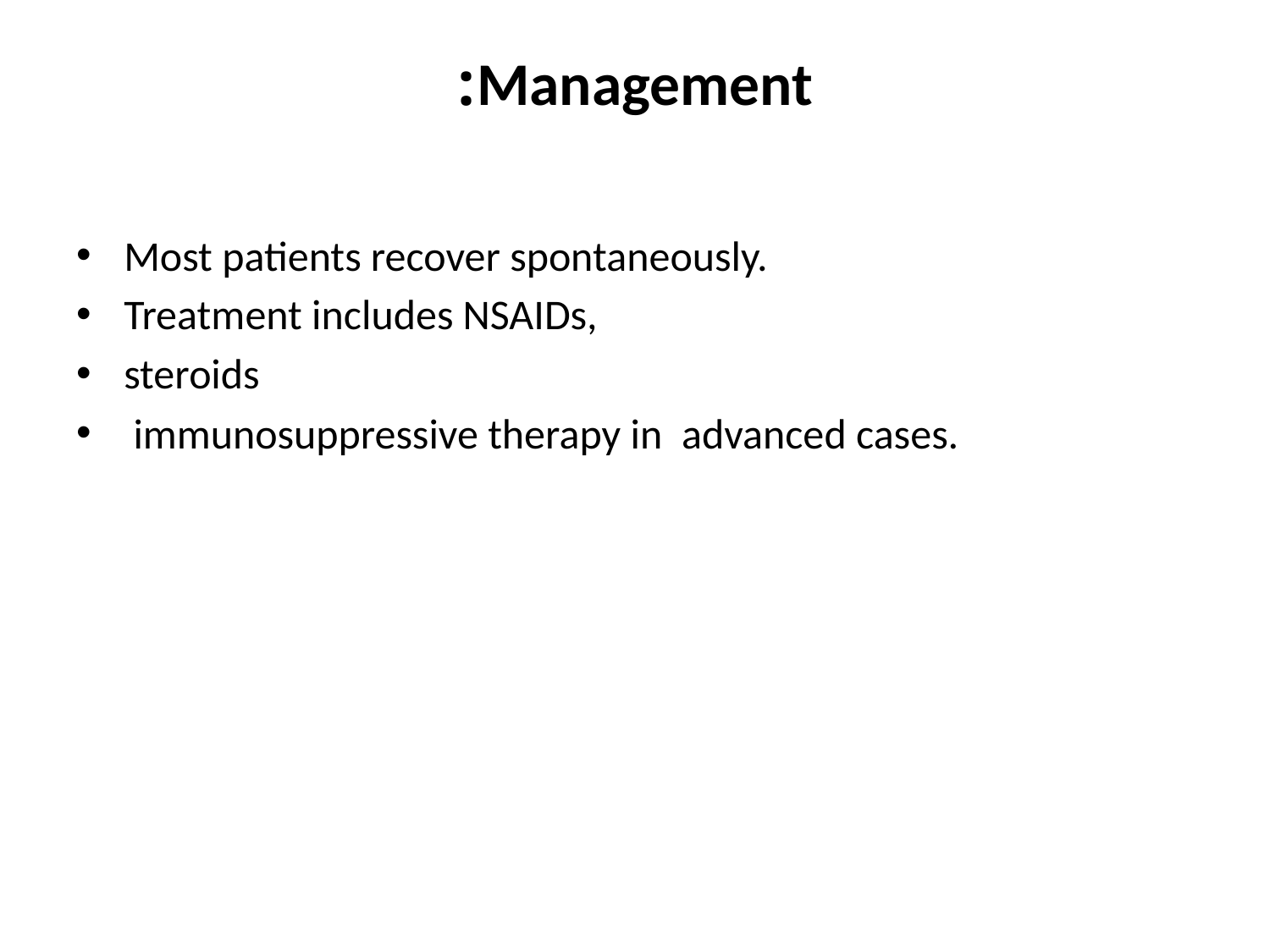

# Management:
Most patients recover spontaneously.
Treatment includes NSAIDs,
steroids
 immunosuppressive therapy in  advanced cases.